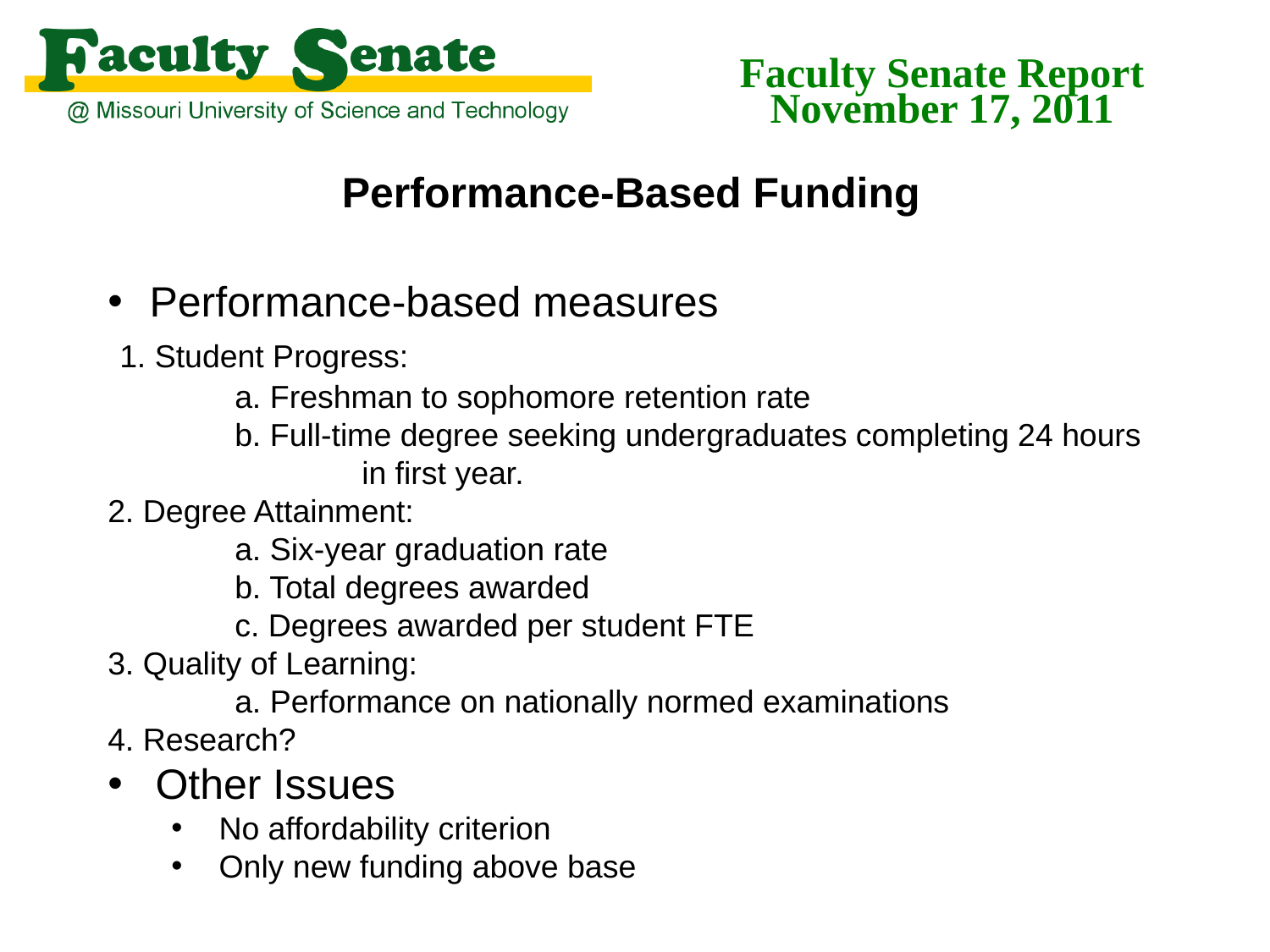

Faculty Senate Report
November 17, 2011
Performance-Based Funding

 Performance-based measures
 1. Student Progress:
	a. Freshman to sophomore retention rate
	b. Full-time degree seeking undergraduates completing 24 hours 		in first year.
2. Degree Attainment:
	a. Six-year graduation rate
	b. Total degrees awarded
	c. Degrees awarded per student FTE
3. Quality of Learning:
	a. Performance on nationally normed examinations
4. Research?
Other Issues
No affordability criterion
Only new funding above base